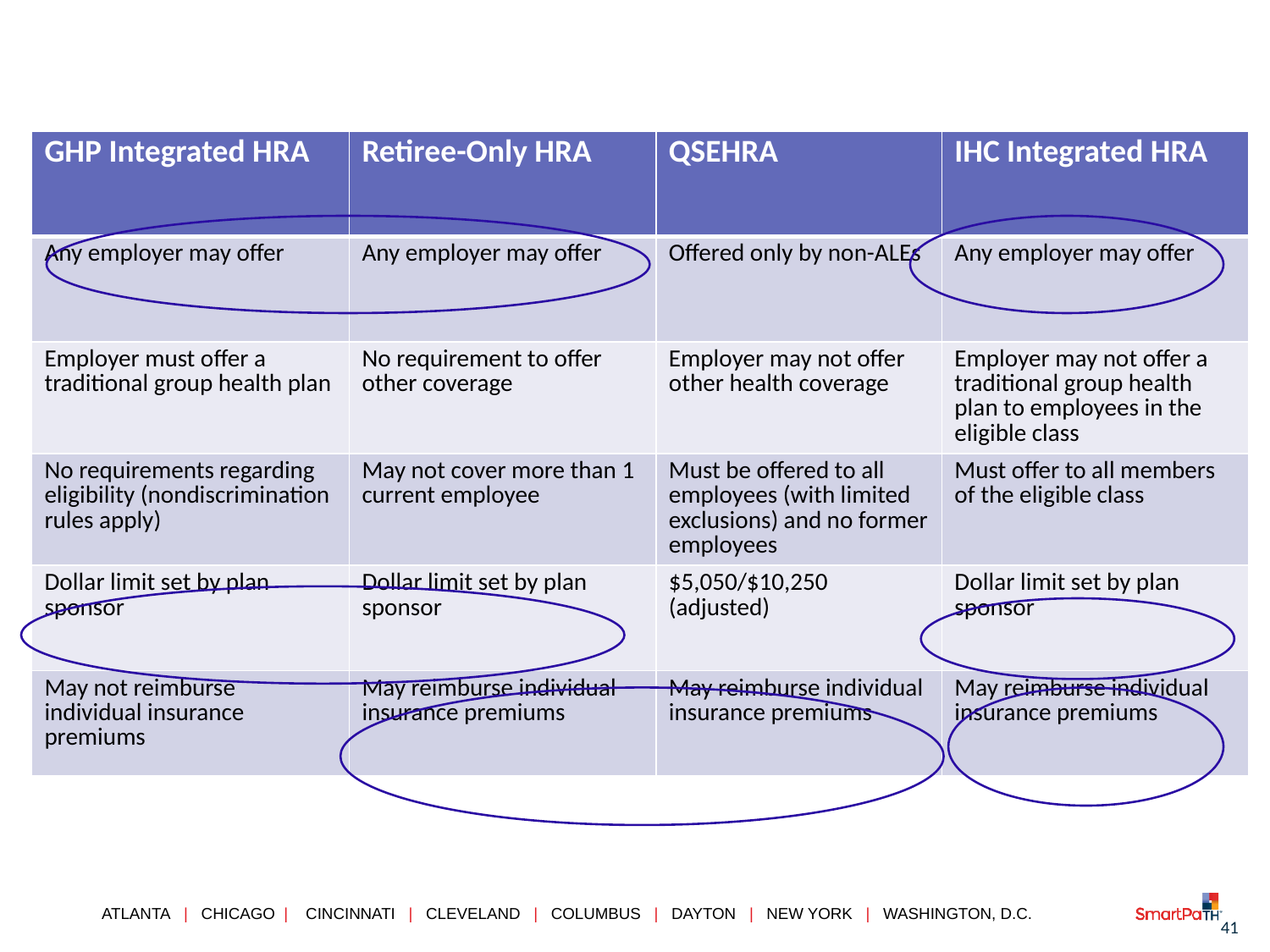

| GHP Integrated HRA | Retiree-Only HRA | QSEHRA | IHC Integrated HRA |
| --- | --- | --- | --- |
| Any employer may offer | Any employer may offer | Offered only by non-ALEs | Any employer may offer |
| Employer must offer a traditional group health plan | No requirement to offer other coverage | Employer may not offer other health coverage | Employer may not offer a traditional group health plan to employees in the eligible class |
| No requirements regarding eligibility (nondiscrimination rules apply) | May not cover more than 1 current employee | Must be offered to all employees (with limited exclusions) and no former employees | Must offer to all members of the eligible class |
| Dollar limit set by plan sponsor | Dollar limit set by plan sponsor | $5,050/$10,250 (adjusted) | Dollar limit set by plan sponsor |
| May not reimburse individual insurance premiums | May reimburse individual insurance premiums | May reimburse individual insurance premiums | May reimburse individual insurance premiums |

#

41